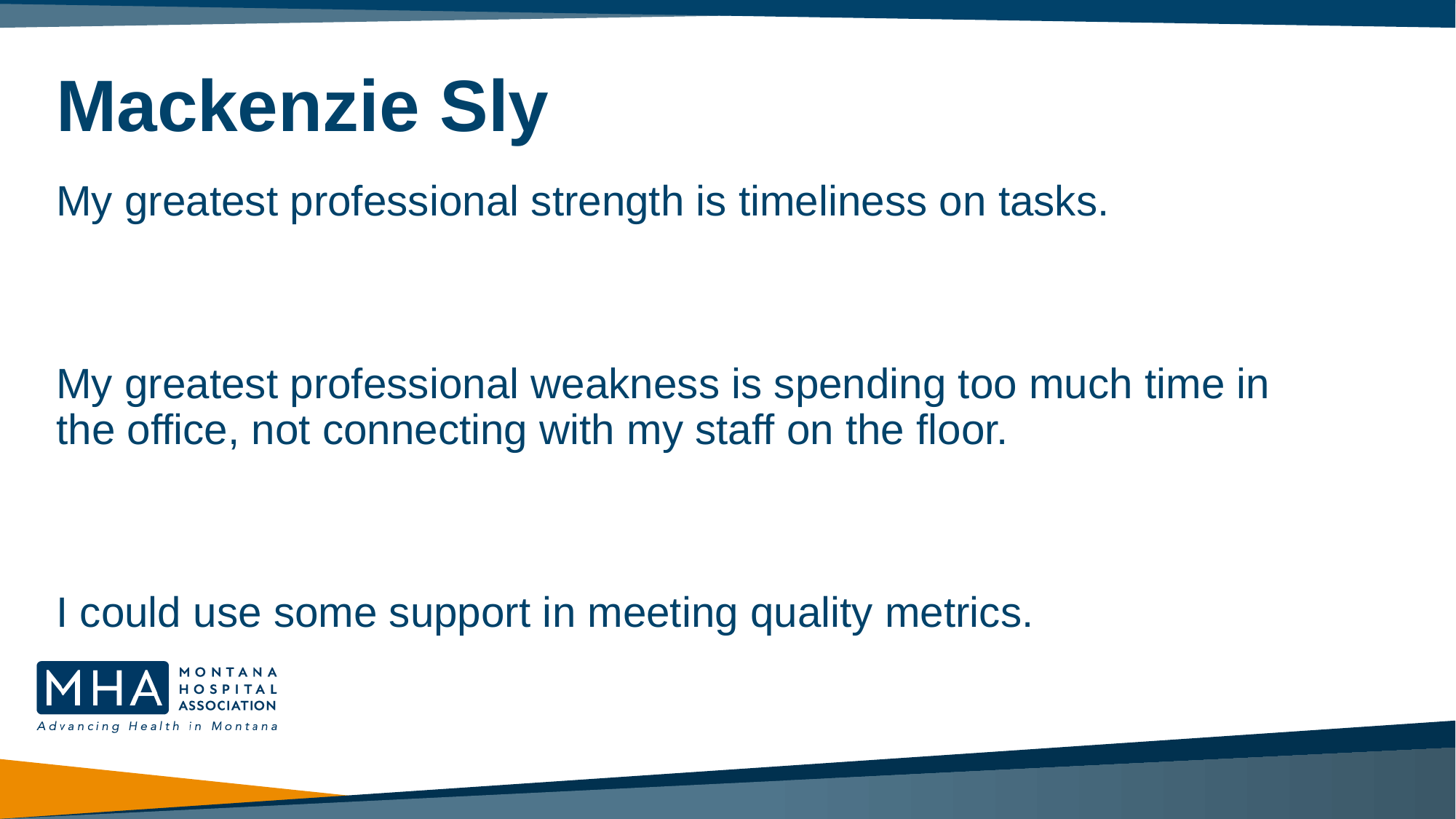

# Mackenzie Sly
My greatest professional strength is timeliness on tasks.

My greatest professional weakness is spending too much time in the office, not connecting with my staff on the floor.

I could use some support in meeting quality metrics.